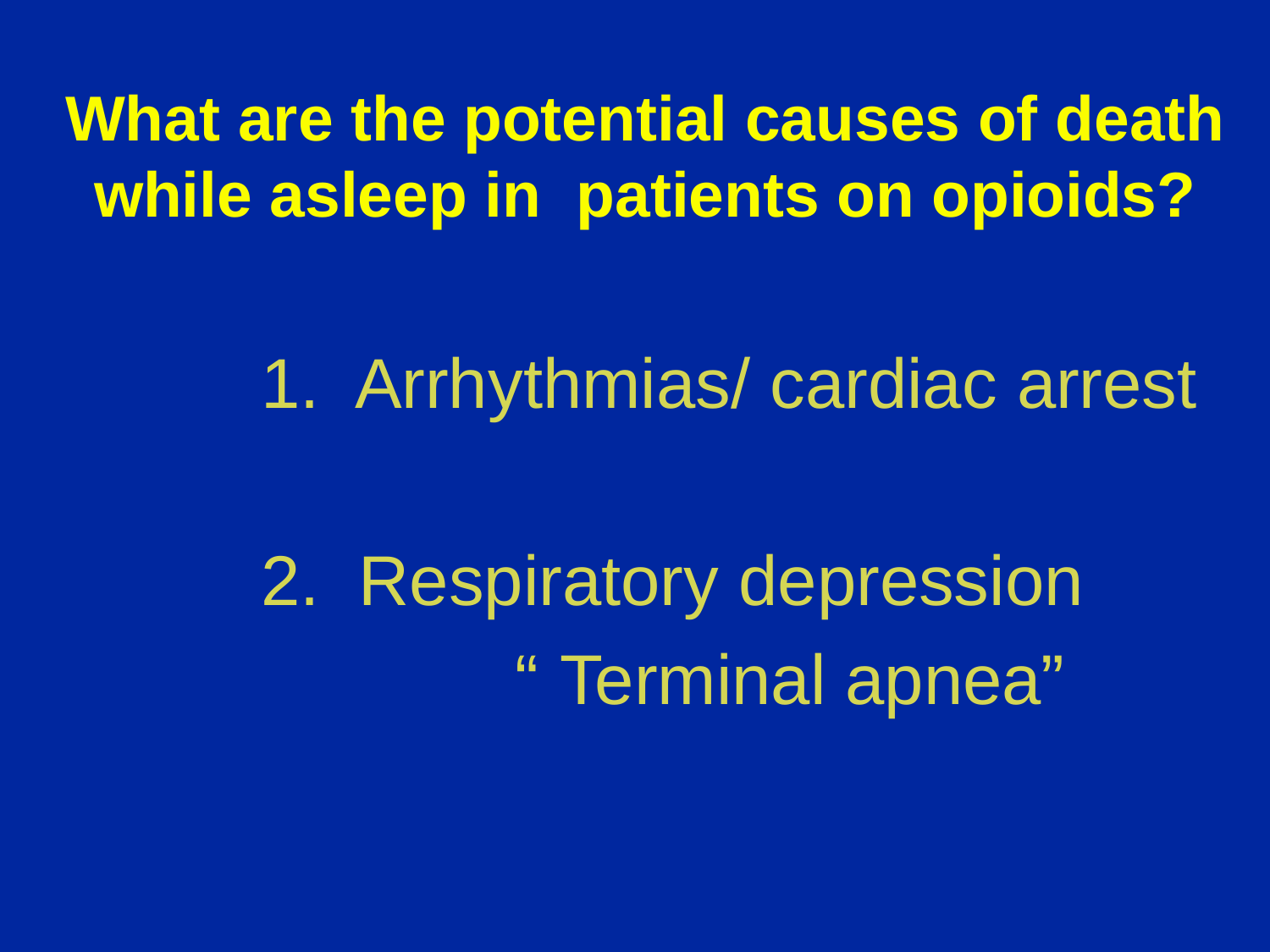

# What are the potential causes of death while asleep in  patients on opioids?

           1.  Arrhythmias/ cardiac arrest

           2.  Respiratory depression
                        “ Terminal apnea”